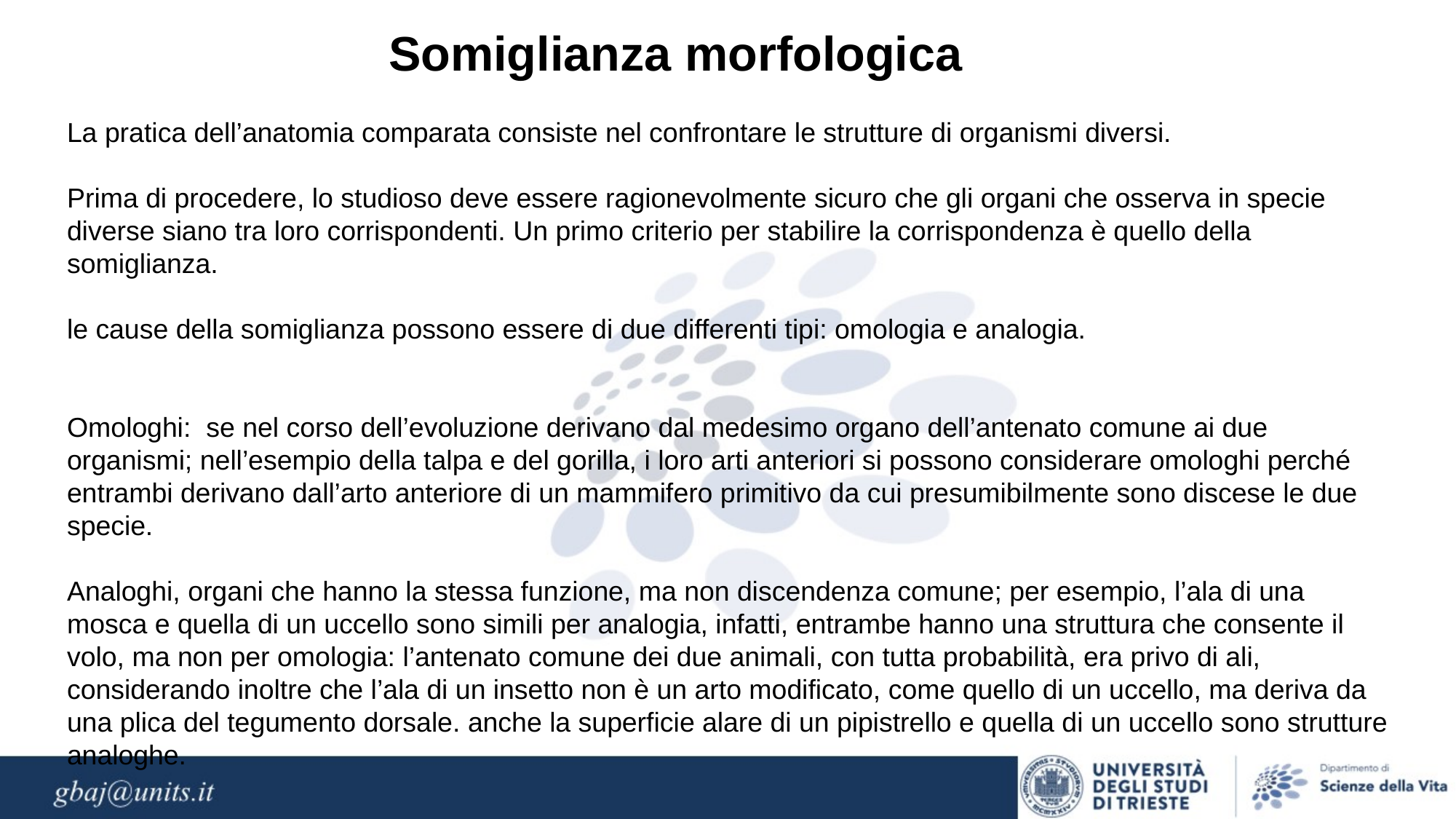

Somiglianza morfologica
La pratica dell’anatomia comparata consiste nel confrontare le strutture di organismi diversi.

Prima di procedere, lo studioso deve essere ragionevolmente sicuro che gli organi che osserva in specie diverse siano tra loro corrispondenti. Un primo criterio per stabilire la corrispondenza è quello della somiglianza.

le cause della somiglianza possono essere di due differenti tipi: omologia e analogia.

Omologhi:  se nel corso dell’evoluzione derivano dal medesimo organo dell’antenato comune ai due organismi; nell’esempio della talpa e del gorilla, i loro arti anteriori si possono considerare omologhi perché entrambi derivano dall’arto anteriore di un mammifero primitivo da cui presumibilmente sono discese le due specie.

Analoghi, organi che hanno la stessa funzione, ma non discendenza comune; per esempio, l’ala di una mosca e quella di un uccello sono simili per analogia, infatti, entrambe hanno una struttura che consente il volo, ma non per omologia: l’antenato comune dei due animali, con tutta probabilità, era privo di ali, considerando inoltre che l’ala di un insetto non è un arto modificato, come quello di un uccello, ma deriva da una plica del tegumento dorsale. anche la superficie alare di un pipistrello e quella di un uccello sono strutture analoghe.